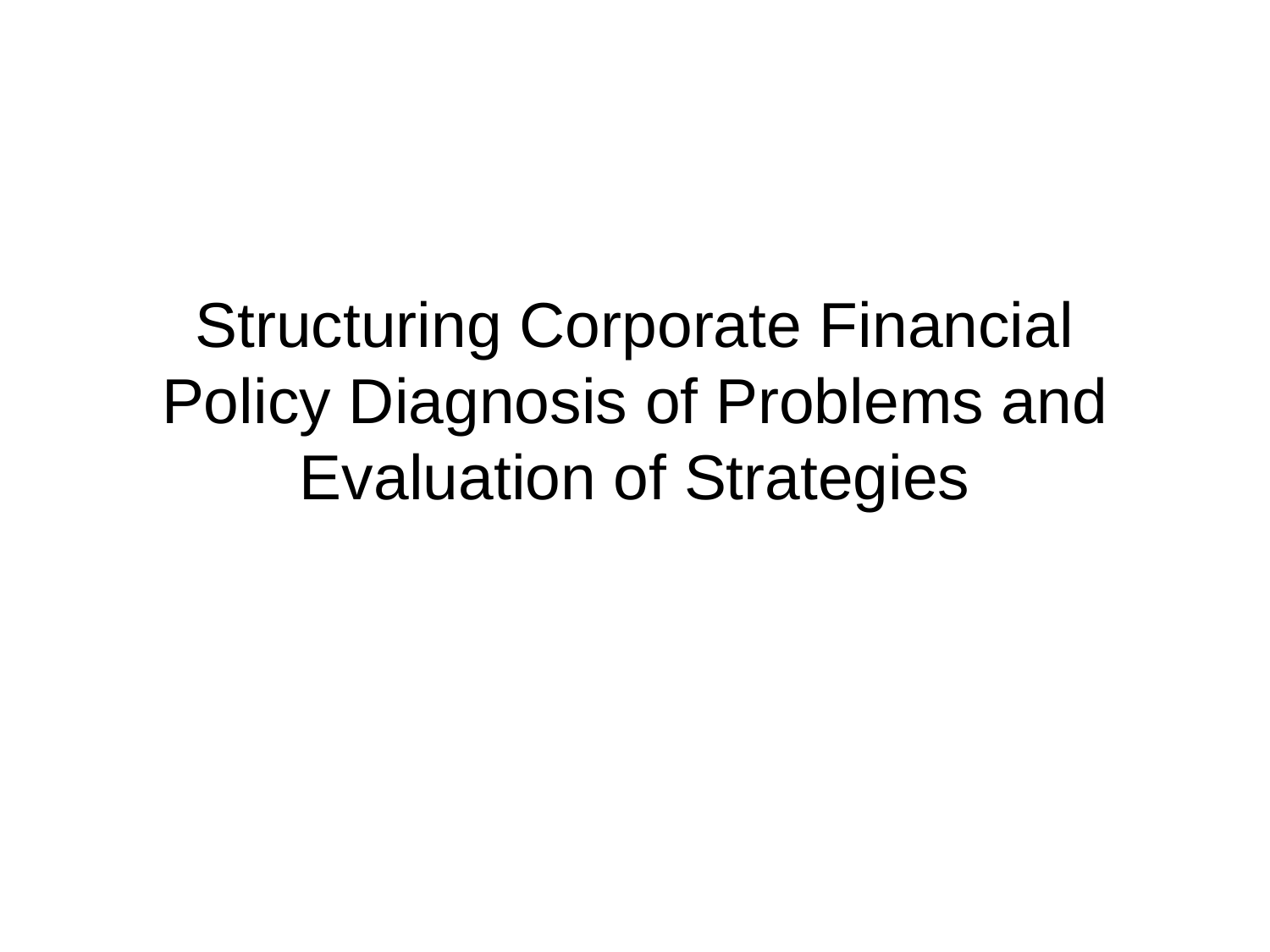

# Structuring Corporate Financial Policy Diagnosis of Problems and Evaluation of Strategies